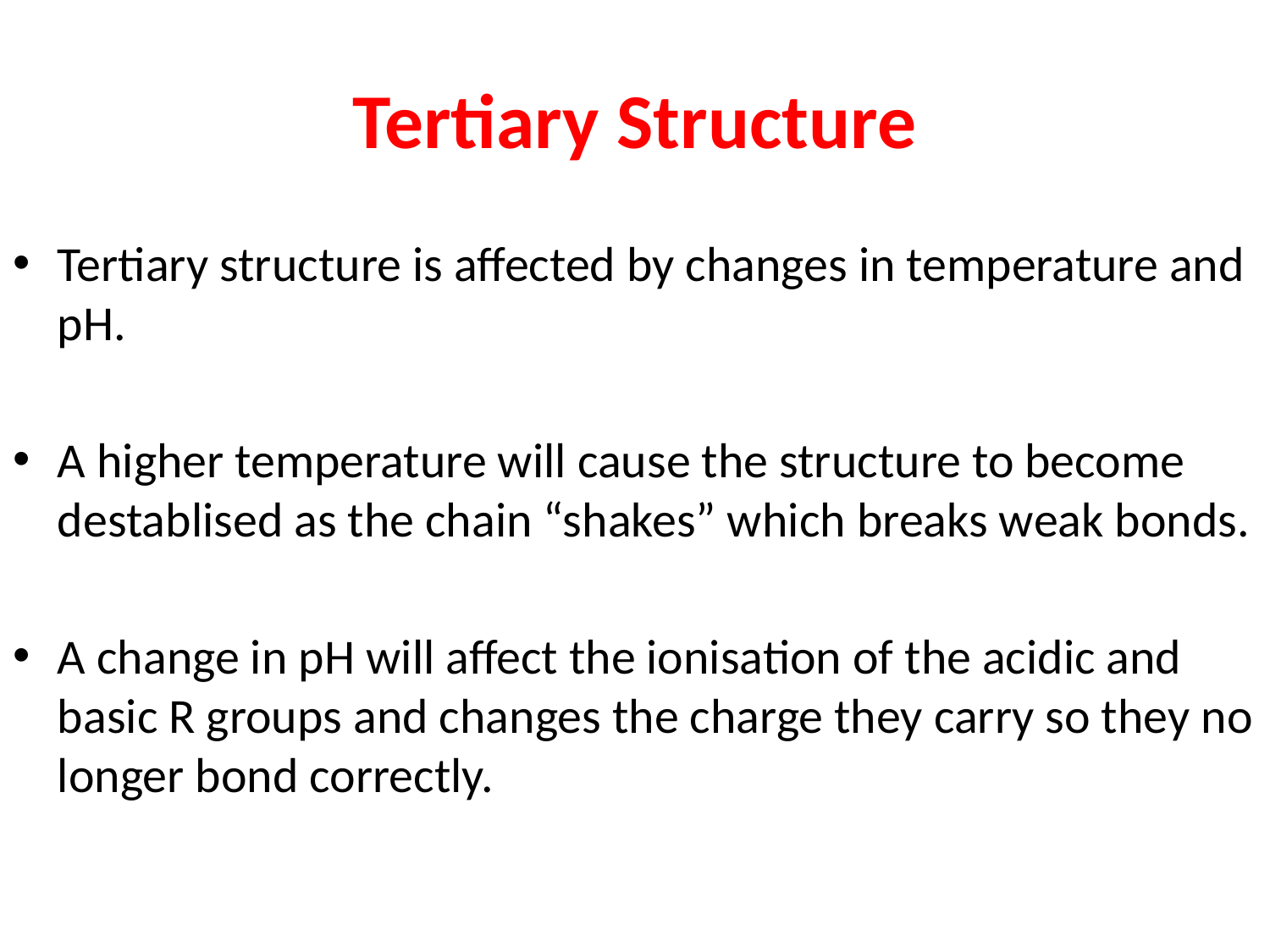

# Tertiary Structure
Tertiary structure is affected by changes in temperature and pH.

A higher temperature will cause the structure to become destablised as the chain “shakes” which breaks weak bonds.

A change in pH will affect the ionisation of the acidic and basic R groups and changes the charge they carry so they no longer bond correctly.